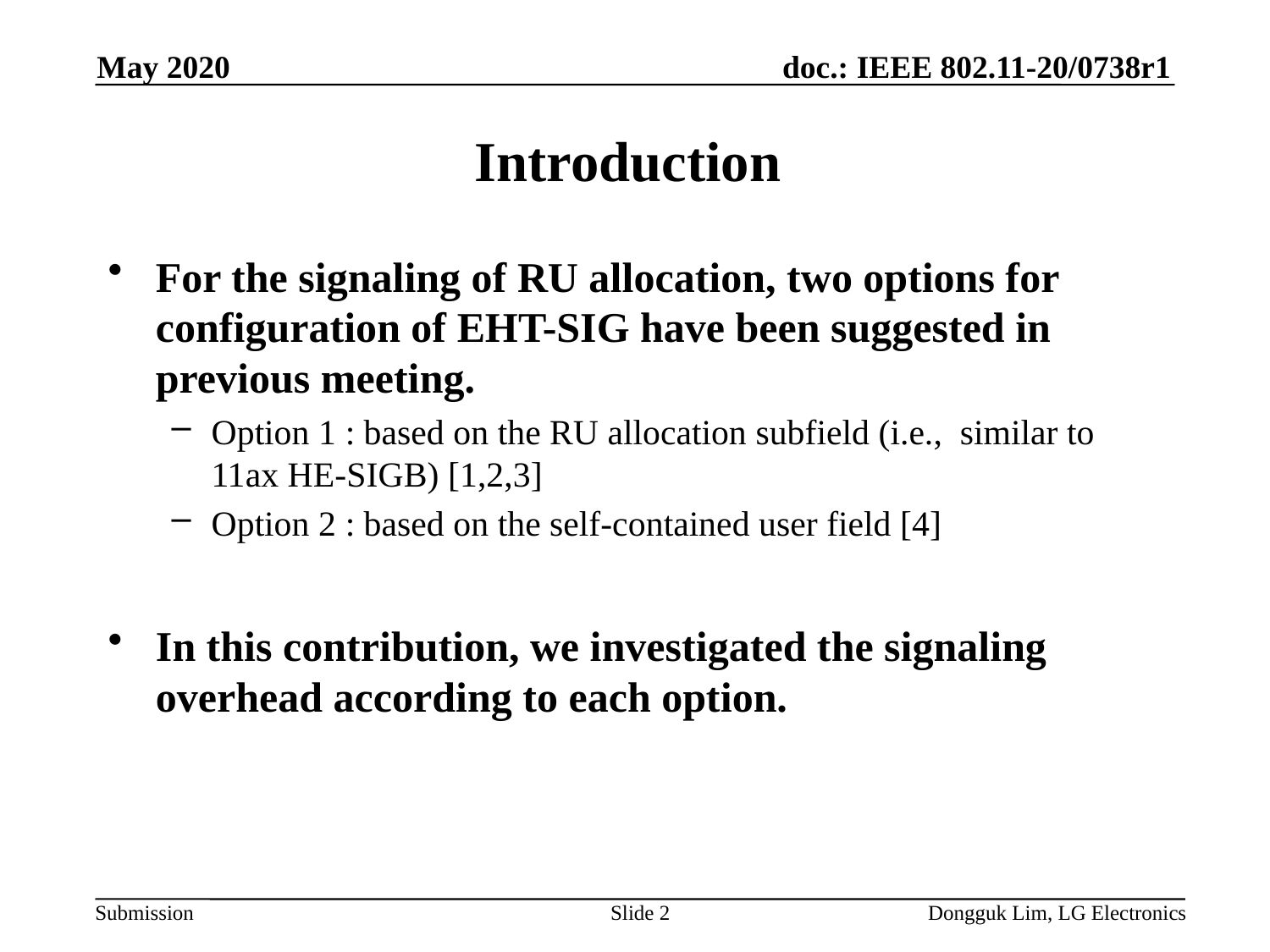

May 2020
# Introduction
For the signaling of RU allocation, two options for configuration of EHT-SIG have been suggested in previous meeting.
Option 1 : based on the RU allocation subfield (i.e.,  similar to 11ax HE-SIGB) [1,2,3]
Option 2 : based on the self-contained user field [4]

In this contribution, we investigated the signaling overhead according to each option.
Slide 2
Dongguk Lim, LG Electronics